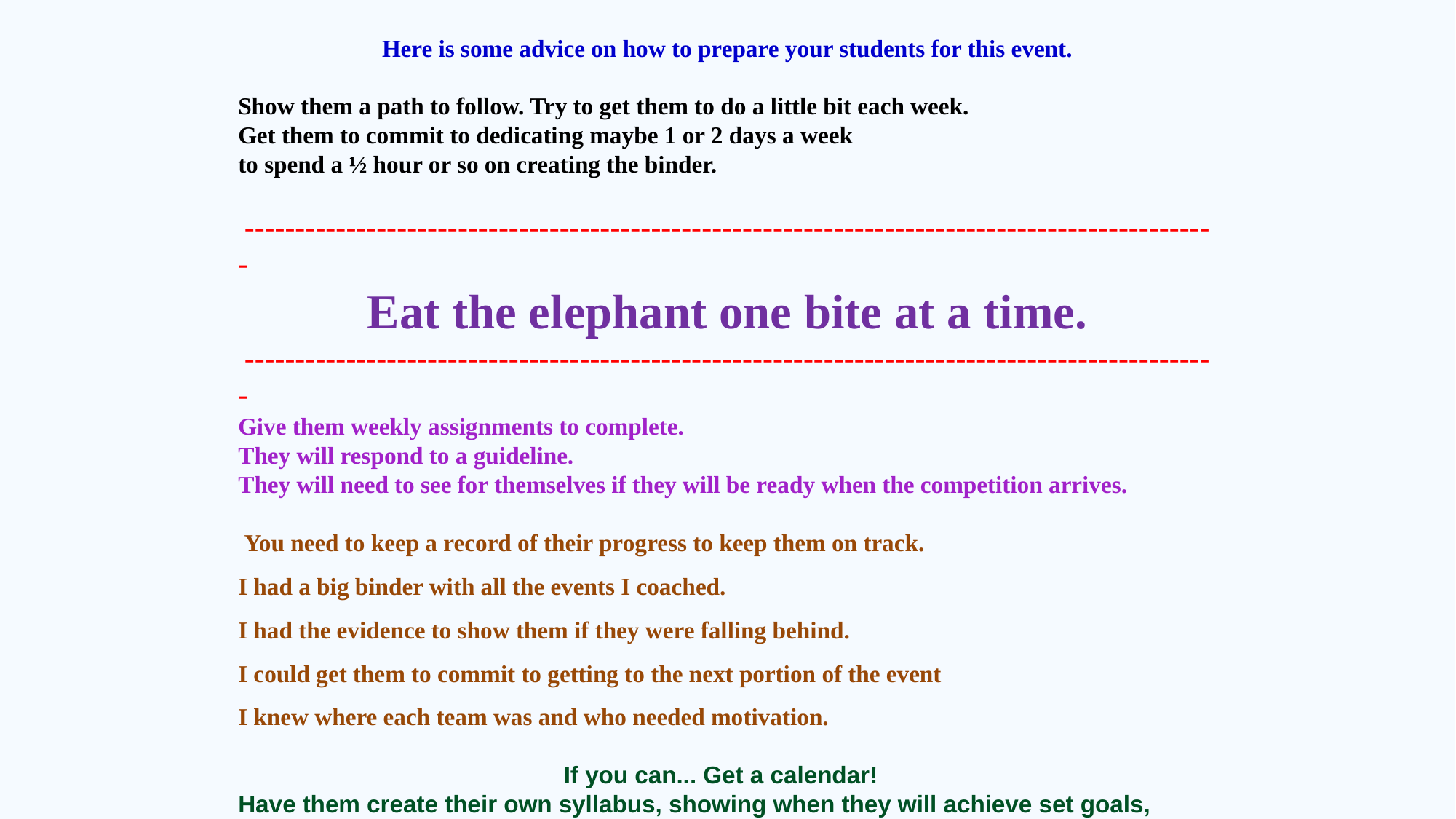

Here is some advice on how to prepare your students for this event.

Show them a path to follow. Try to get them to do a little bit each week.
Get them to commit to dedicating maybe 1 or 2 days a week
to spend a ½ hour or so on creating the binder.

  ------------------------------------------------------------------------------------------------
Eat the elephant one bite at a time.
  ------------------------------------------------------------------------------------------------
Give them weekly assignments to complete.
They will respond to a guideline.
They will need to see for themselves if they will be ready when the competition arrives.

 You need to keep a record of their progress to keep them on track.
I had a big binder with all the events I coached.
I had the evidence to show them if they were falling behind.
I could get them to commit to getting to the next portion of the event
I knew where each team was and who needed motivation.

If you can... Get a calendar!
Have them create their own syllabus, showing when they will achieve set goals,
to complete certain sections of their binder ( study – building project – etc. ) !